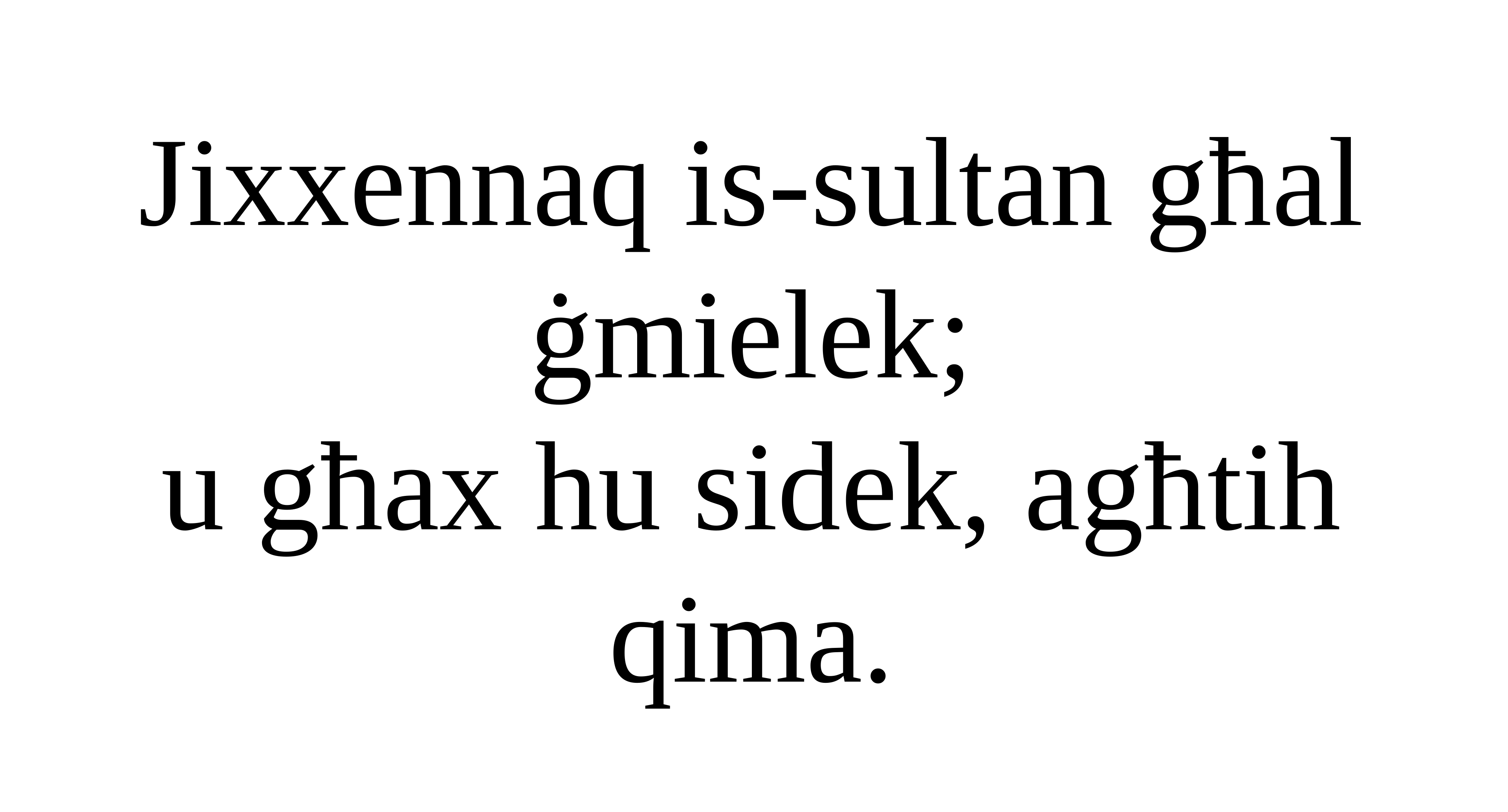

Jixxennaq is-sultan għal ġmielek;
u għax hu sidek, agħtih qima.